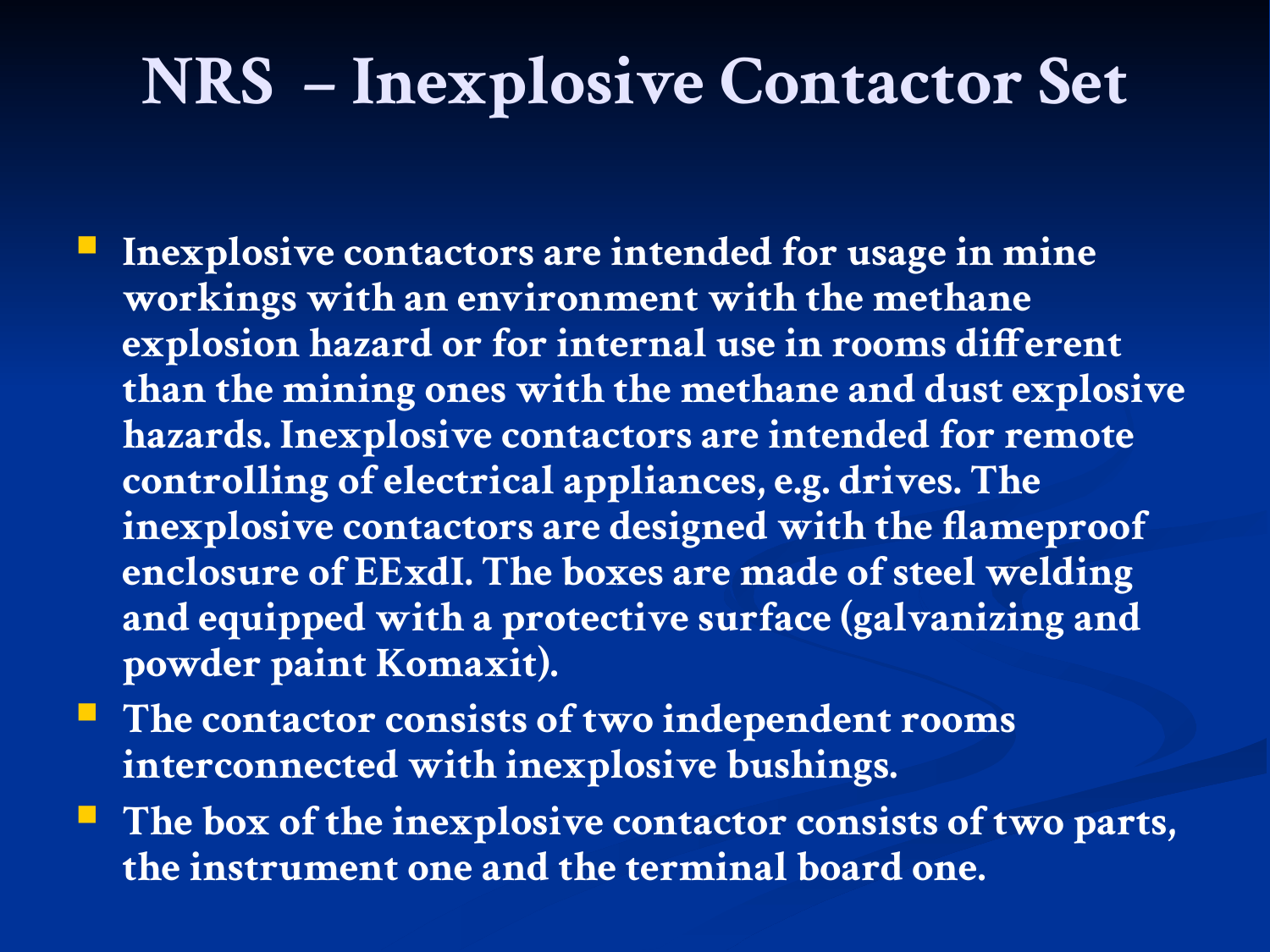

NRS  – Inexplosive Contactor Set
Inexplosive contactors are intended for usage in mine workings with an environment with the methane explosion hazard or for internal use in rooms different than the mining ones with the methane and dust explosive hazards. Inexplosive contactors are intended for remote controlling of electrical appliances, e.g. drives. The inexplosive contactors are designed with the flameproof enclosure of EExdI. The boxes are made of steel welding and equipped with a protective surface (galvanizing and powder paint Komaxit).
The contactor consists of two independent rooms interconnected with inexplosive bushings.
The box of the inexplosive contactor consists of two parts, the instrument one and the terminal board one.